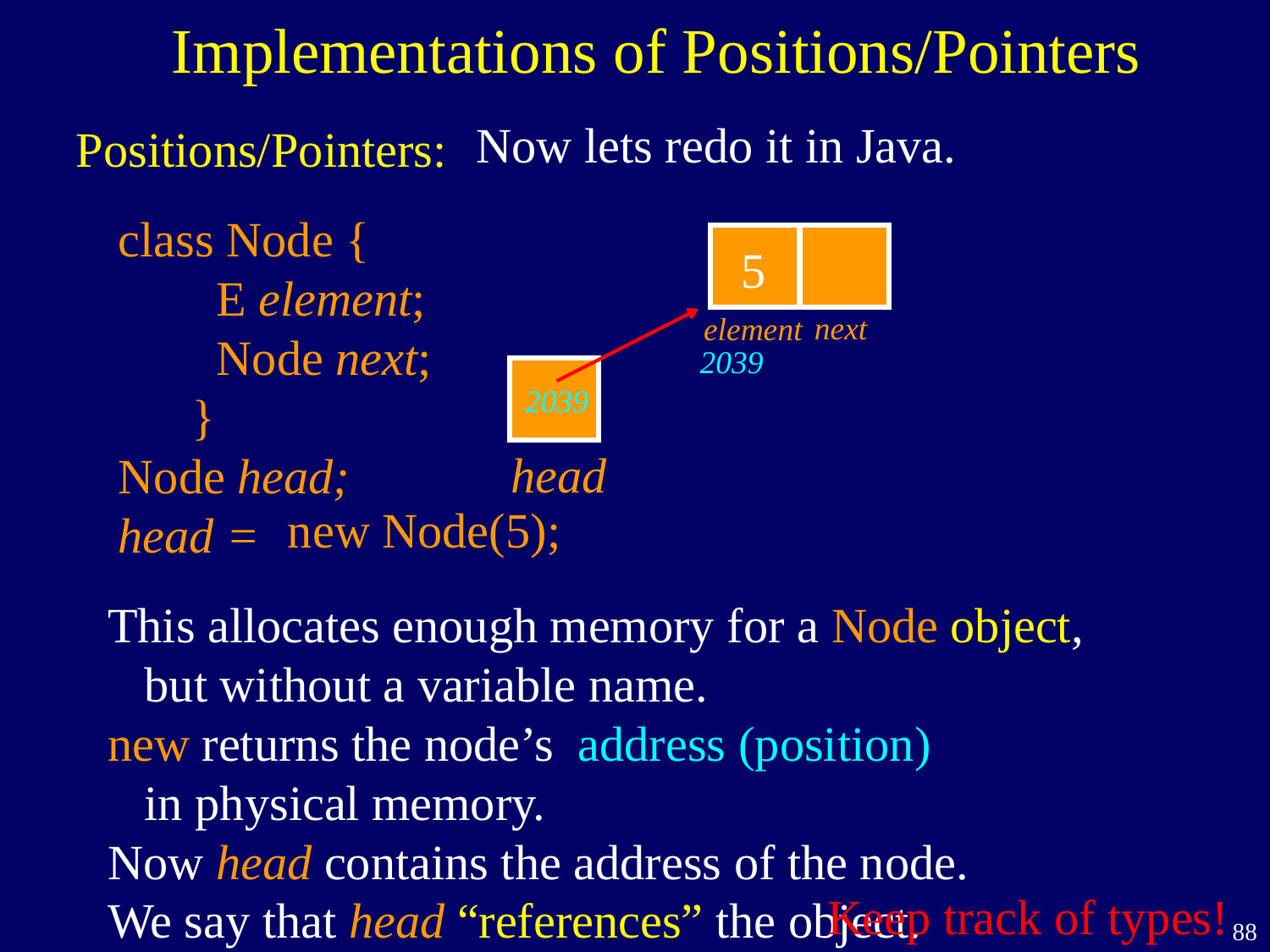

Implementations of Positions/Pointers
Now lets redo it in Java.
Positions/Pointers:
class Node {
        E element;
        Node next;
      }
Node head;
head =

next
element
5
2039

head
2039
new Node(5);
This allocates enough memory for a Node object,
   but without a variable name.
new returns the node’s  address (position)
   in physical memory.
Now head contains the address of the node.
We say that head “references” the object.
Keep track of types!